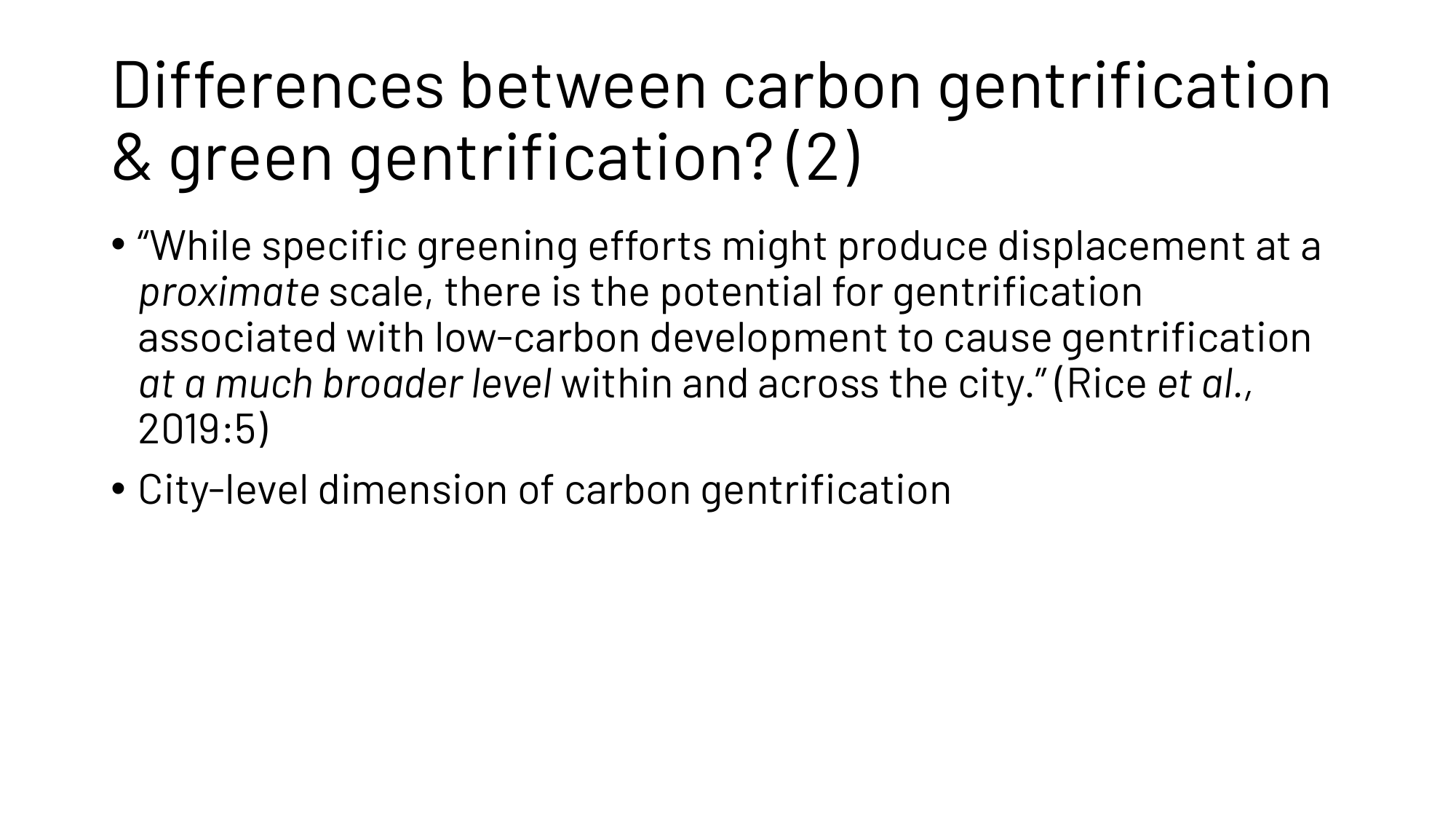

# Differences between carbon gentrification & green gentrification? (2)
“While specific greening efforts might produce displacement at a proximate scale, there is the potential for gentrification associated with low-carbon development to cause gentrification at a much broader level within and across the city.” (Rice et al., 2019:5)
City-level dimension of carbon gentrification